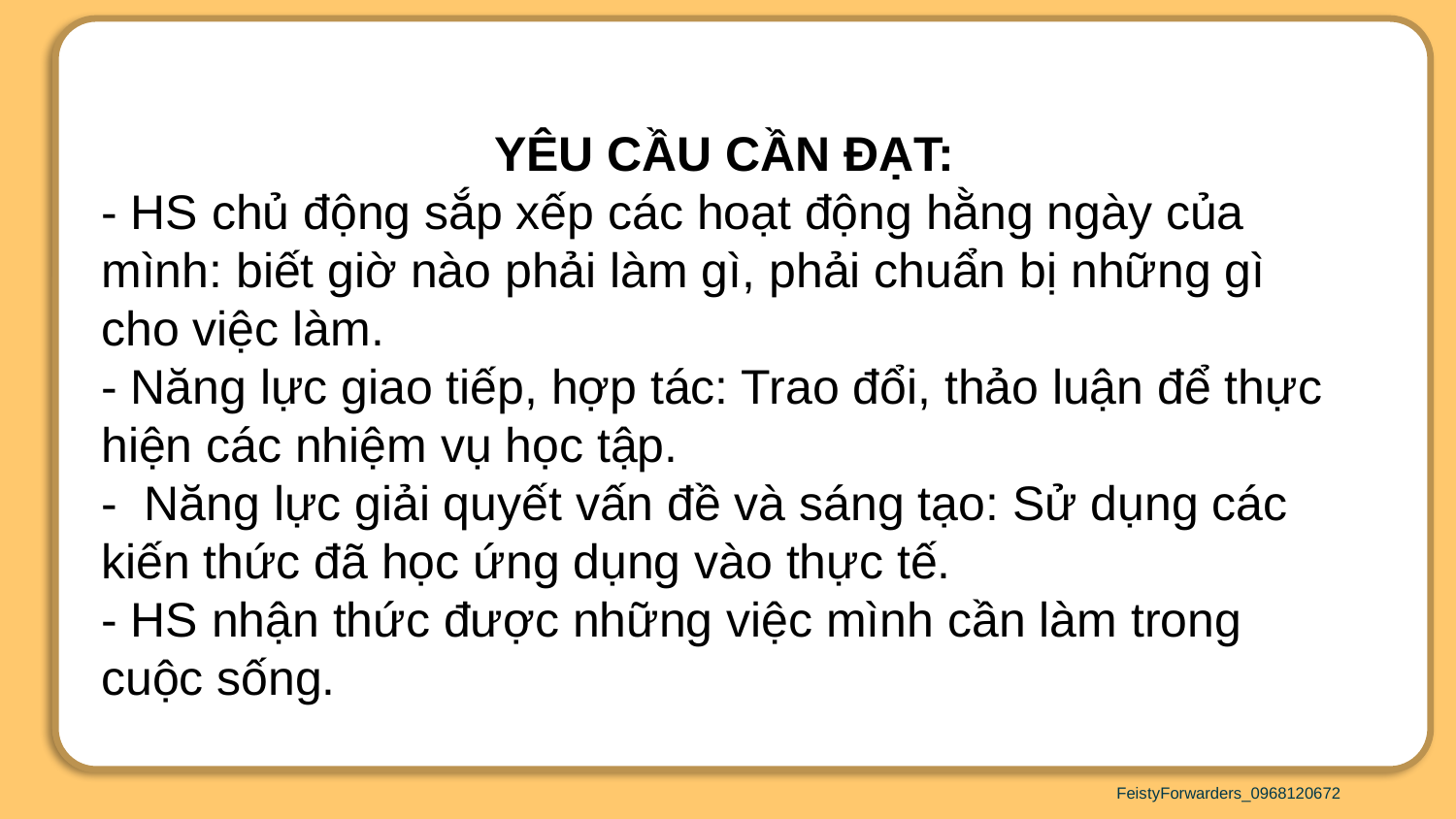

YÊU CẦU CẦN ĐẠT:
- HS chủ động sắp xếp các hoạt động hằng ngày của mình: biết giờ nào phải làm gì, phải chuẩn bị những gì cho việc làm.
- Năng lực giao tiếp, hợp tác: Trao đổi, thảo luận để thực hiện các nhiệm vụ học tập.
-  Năng lực giải quyết vấn đề và sáng tạo: Sử dụng các kiến thức đã học ứng dụng vào thực tế.
- HS nhận thức được những việc mình cần làm trong cuộc sống.